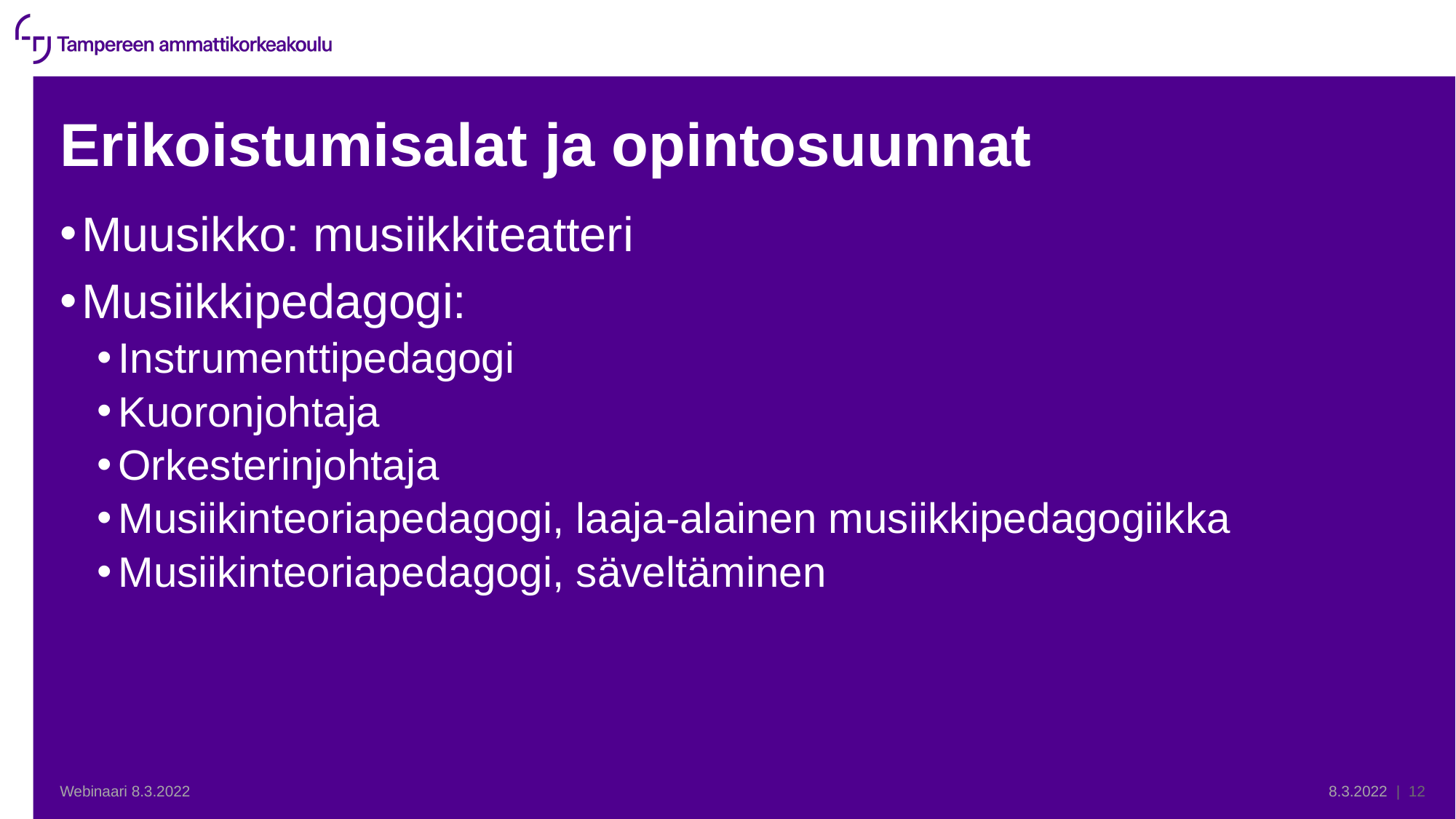

# Erikoistumisalat ja opintosuunnat
Muusikko: musiikkiteatteri
Musiikkipedagogi:
Instrumenttipedagogi
Kuoronjohtaja
Orkesterinjohtaja
Musiikinteoriapedagogi, laaja-alainen musiikkipedagogiikka
Musiikinteoriapedagogi, säveltäminen

Webinaari 8.3.2022
8.3.2022
|  12